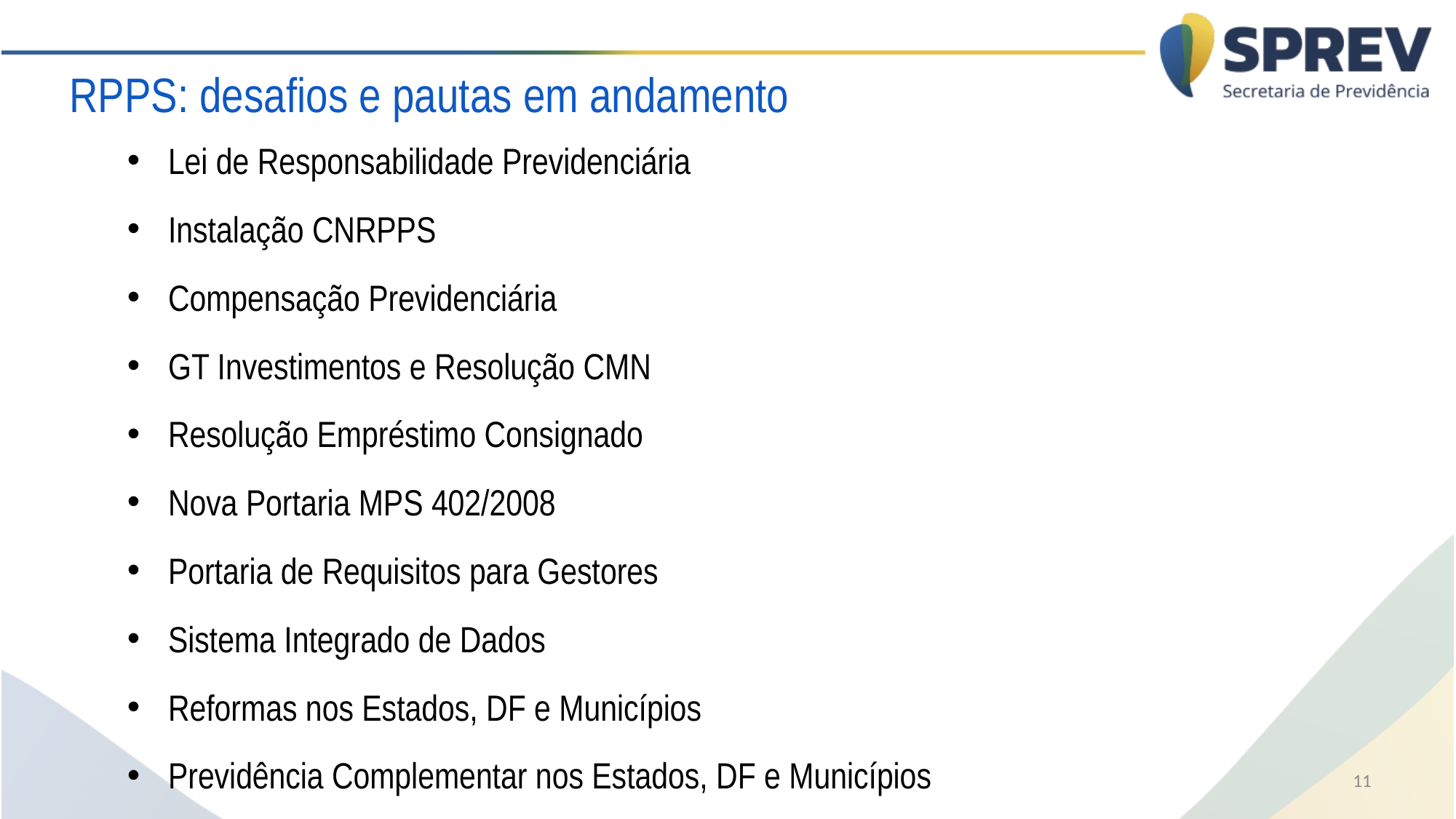

RPPS: desafios e pautas em andamento
Lei de Responsabilidade Previdenciária
Instalação CNRPPS
Compensação Previdenciária
GT Investimentos e Resolução CMN
Resolução Empréstimo Consignado
Nova Portaria MPS 402/2008
Portaria de Requisitos para Gestores
Sistema Integrado de Dados
Reformas nos Estados, DF e Municípios
Previdência Complementar nos Estados, DF e Municípios
11